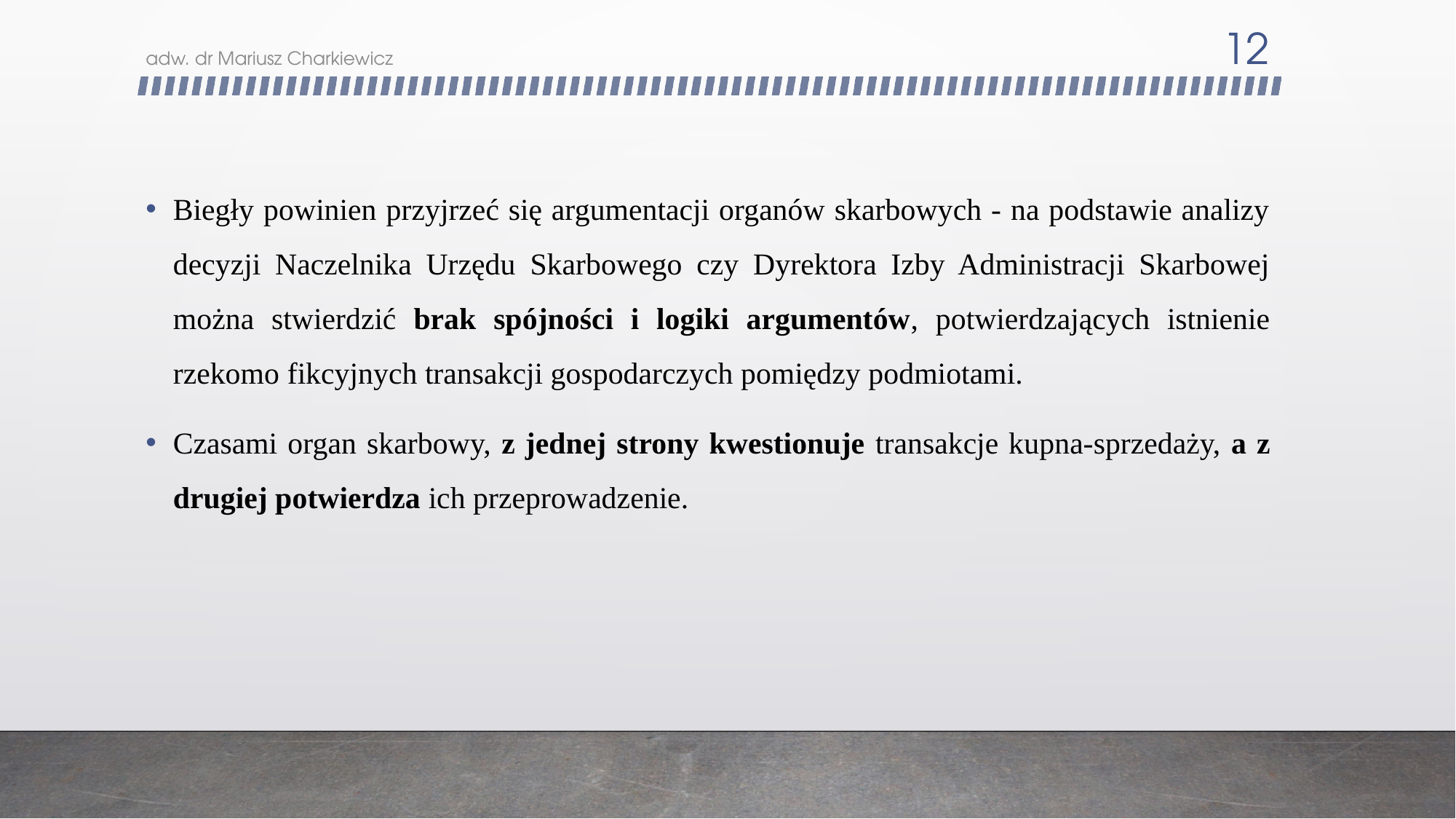

12
adw. dr Mariusz Charkiewicz
Biegły powinien przyjrzeć się argumentacji organów skarbowych - na podstawie analizy decyzji Naczelnika Urzędu Skarbowego czy Dyrektora Izby Administracji Skarbowej można stwierdzić brak spójności i logiki argumentów, potwierdzających istnienie rzekomo fikcyjnych transakcji gospodarczych pomiędzy podmiotami.
Czasami organ skarbowy, z jednej strony kwestionuje transakcje kupna-sprzedaży, a z drugiej potwierdza ich przeprowadzenie.